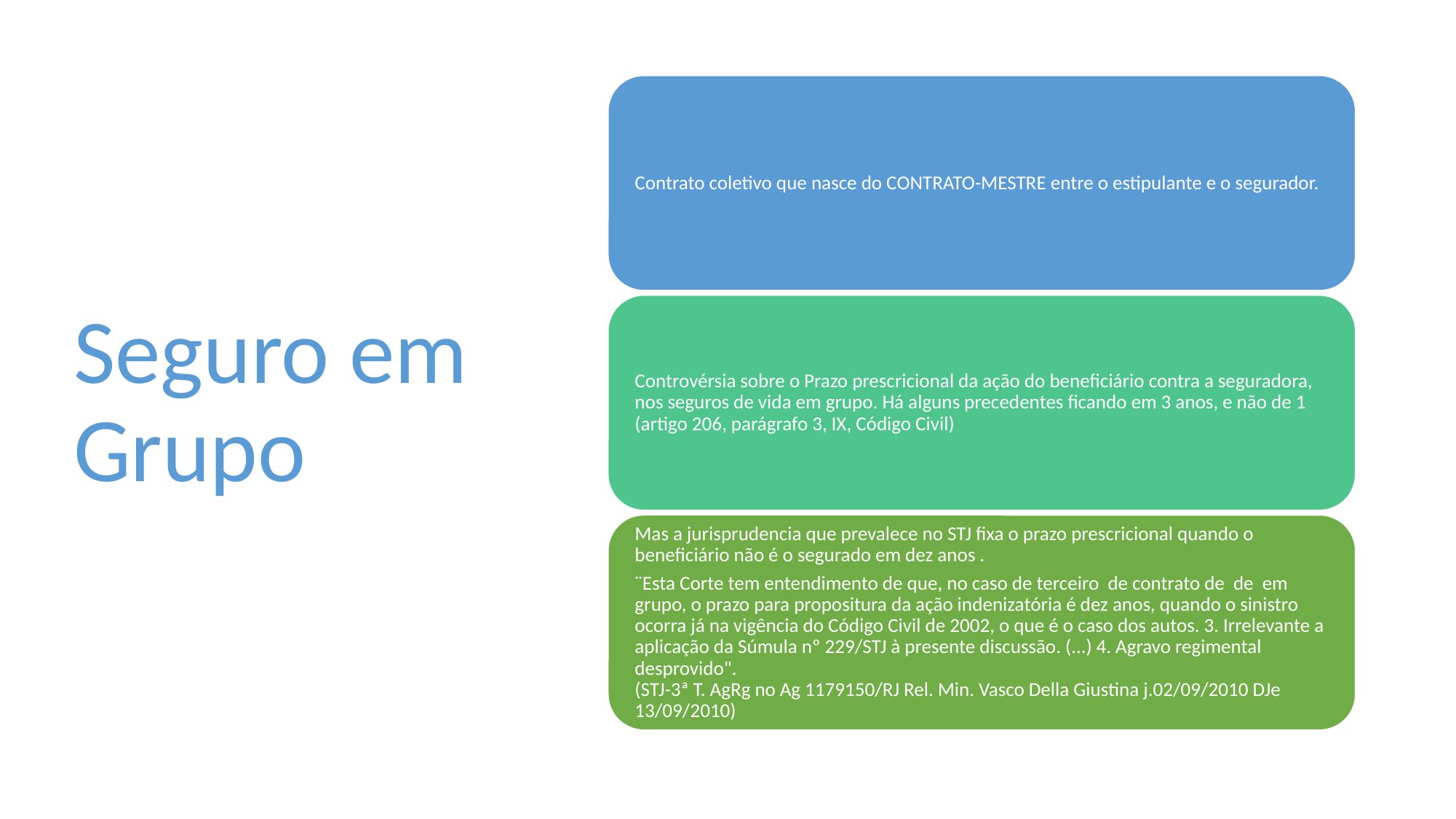

# Seguro em Grupo
Contrato coletivo que nasce do CONTRATO-MESTRE entre o estipulante e o segurador.
Controvérsia sobre o Prazo prescricional da ação do beneficiário contra a seguradora, nos seguros de vida em grupo. Há alguns precedentes ficando em 3 anos, e não de 1 (artigo 206, parágrafo 3, IX, Código Civil)
Mas a jurisprudencia que prevalece no STJ fixa o prazo prescricional quando o beneficiário não é o segurado em dez anos .
¨Esta Corte tem entendimento de que, no caso de terceiro  de contrato de  de  em grupo, o prazo para propositura da ação indenizatória é dez anos, quando o sinistro ocorra já na vigência do Código Civil de 2002, o que é o caso dos autos. 3. Irrelevante a aplicação da Súmula nº 229/STJ à presente discussão. (...) 4. Agravo regimental desprovido".
(STJ-3ª T. AgRg no Ag 1179150/RJ Rel. Min. Vasco Della Giustina j.02/09/2010 DJe 13/09/2010)